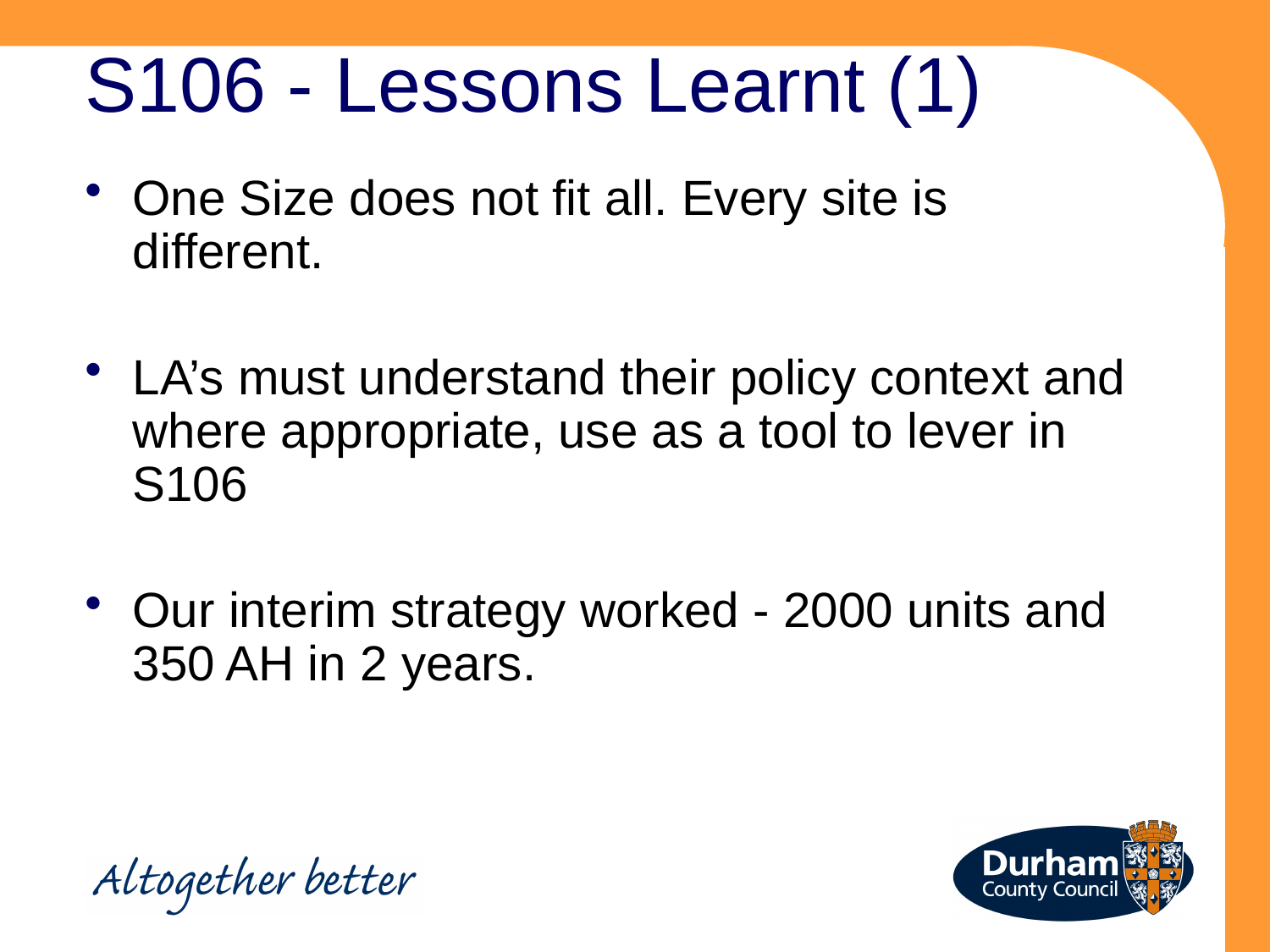

# S106 - Lessons Learnt (1)
One Size does not fit all. Every site is different.

LA’s must understand their policy context and where appropriate, use as a tool to lever in S106

Our interim strategy worked - 2000 units and 350 AH in 2 years.